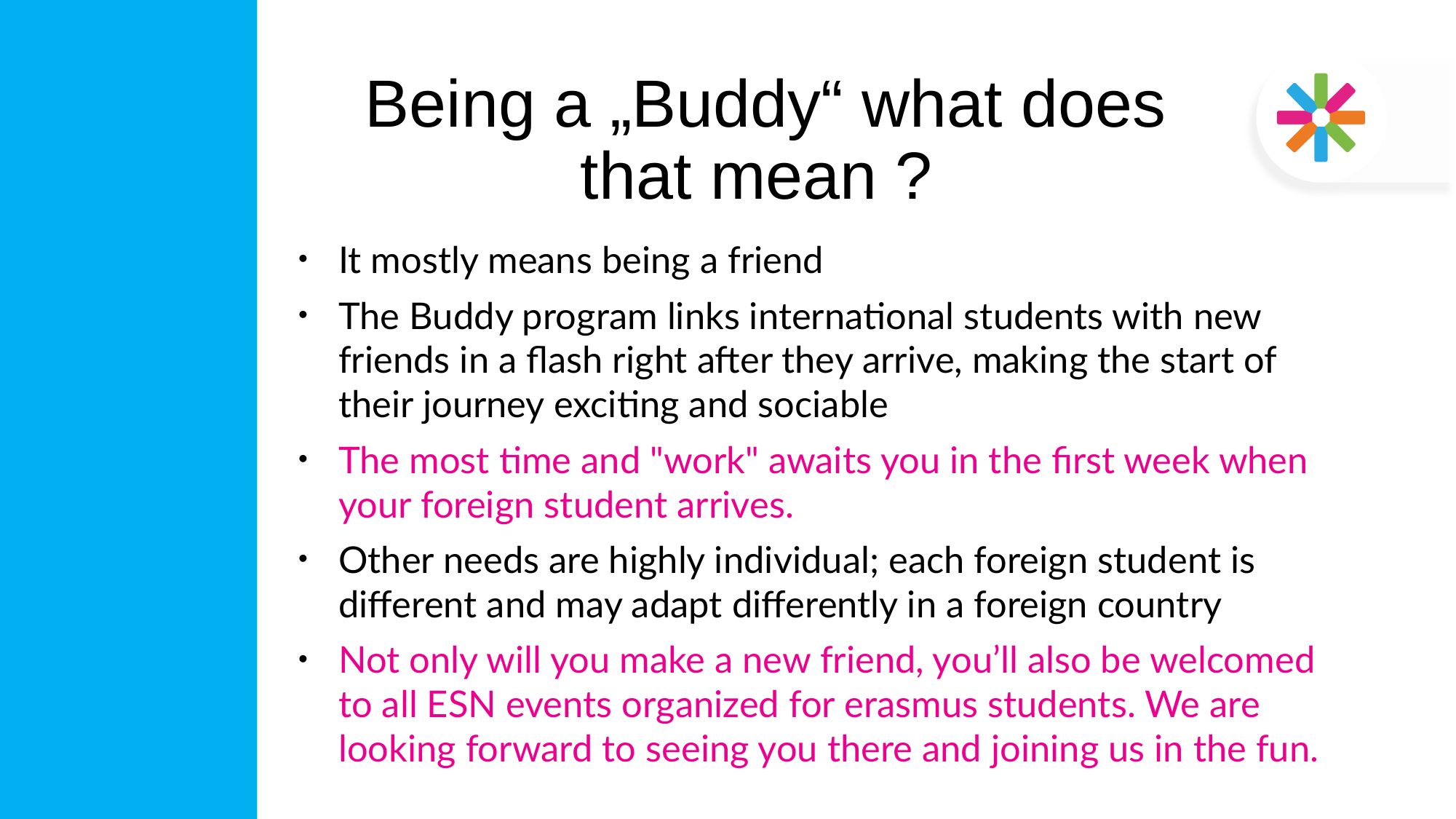

# Being a „Buddy“ what does that mean ?
It mostly means being a friend
The Buddy program links international students with new friends in a flash right after they arrive, making the start of their journey exciting and sociable
The most time and "work" awaits you in the first week when your foreign student arrives.
Other needs are highly individual; each foreign student is different and may adapt differently in a foreign country
Not only will you make a new friend, you’ll also be welcomed to all ESN events organized for erasmus students. We are looking forward to seeing you there and joining us in the fun.